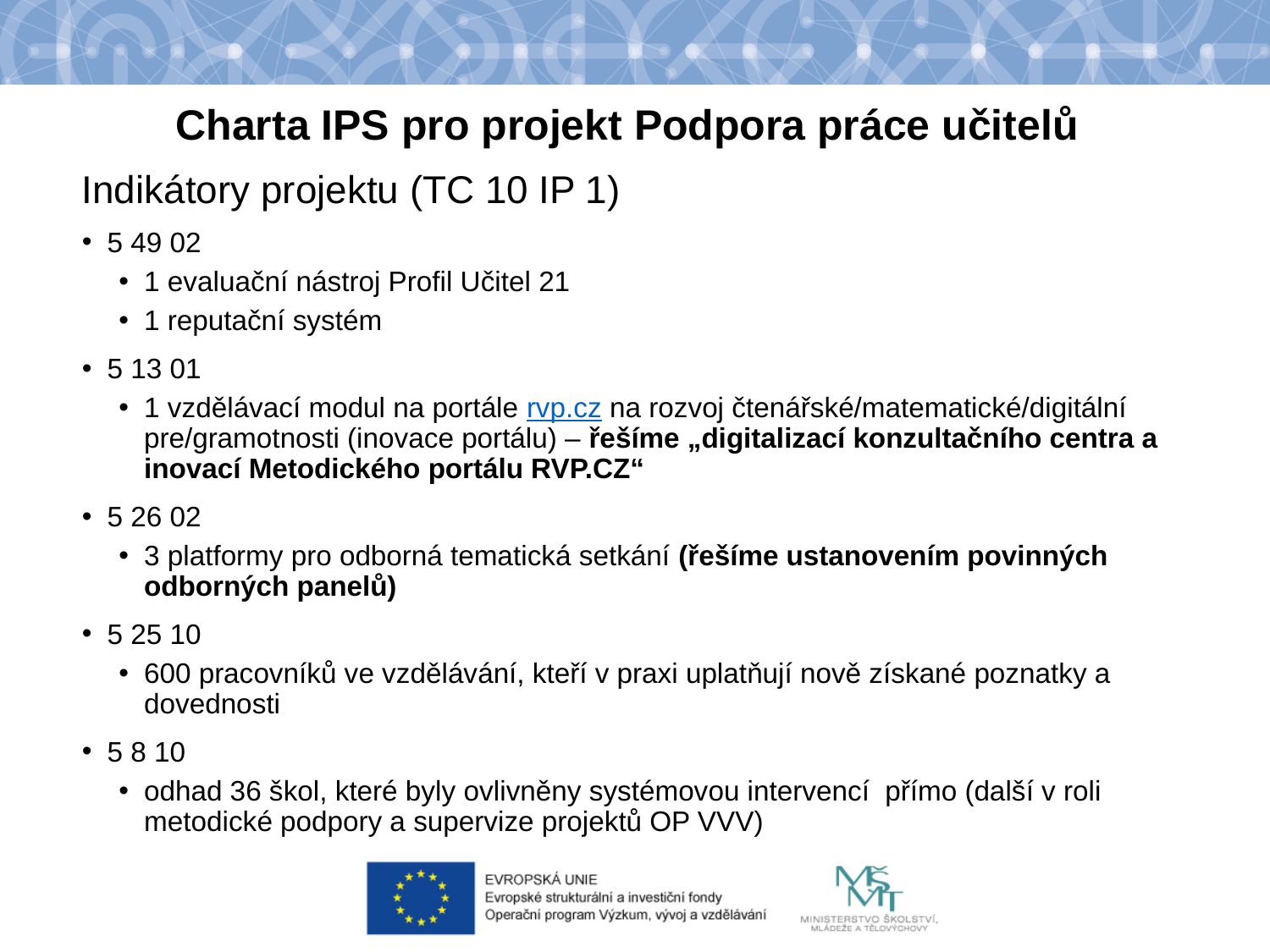

Charta IPS pro projekt Podpora práce učitelů
Indikátory projektu (TC 10 IP 1)
5 49 02
1 evaluační nástroj Profil Učitel 21
1 reputační systém
5 13 01
1 vzdělávací modul na portále rvp.cz na rozvoj čtenářské/matematické/digitální pre/gramotnosti (inovace portálu) – řešíme „digitalizací konzultačního centra a inovací Metodického portálu RVP.CZ“
5 26 02
3 platformy pro odborná tematická setkání (řešíme ustanovením povinných odborných panelů)
5 25 10
600 pracovníků ve vzdělávání, kteří v praxi uplatňují nově získané poznatky a dovednosti
5 8 10
odhad 36 škol, které byly ovlivněny systémovou intervencí  přímo (další v roli metodické podpory a supervize projektů OP VVV)